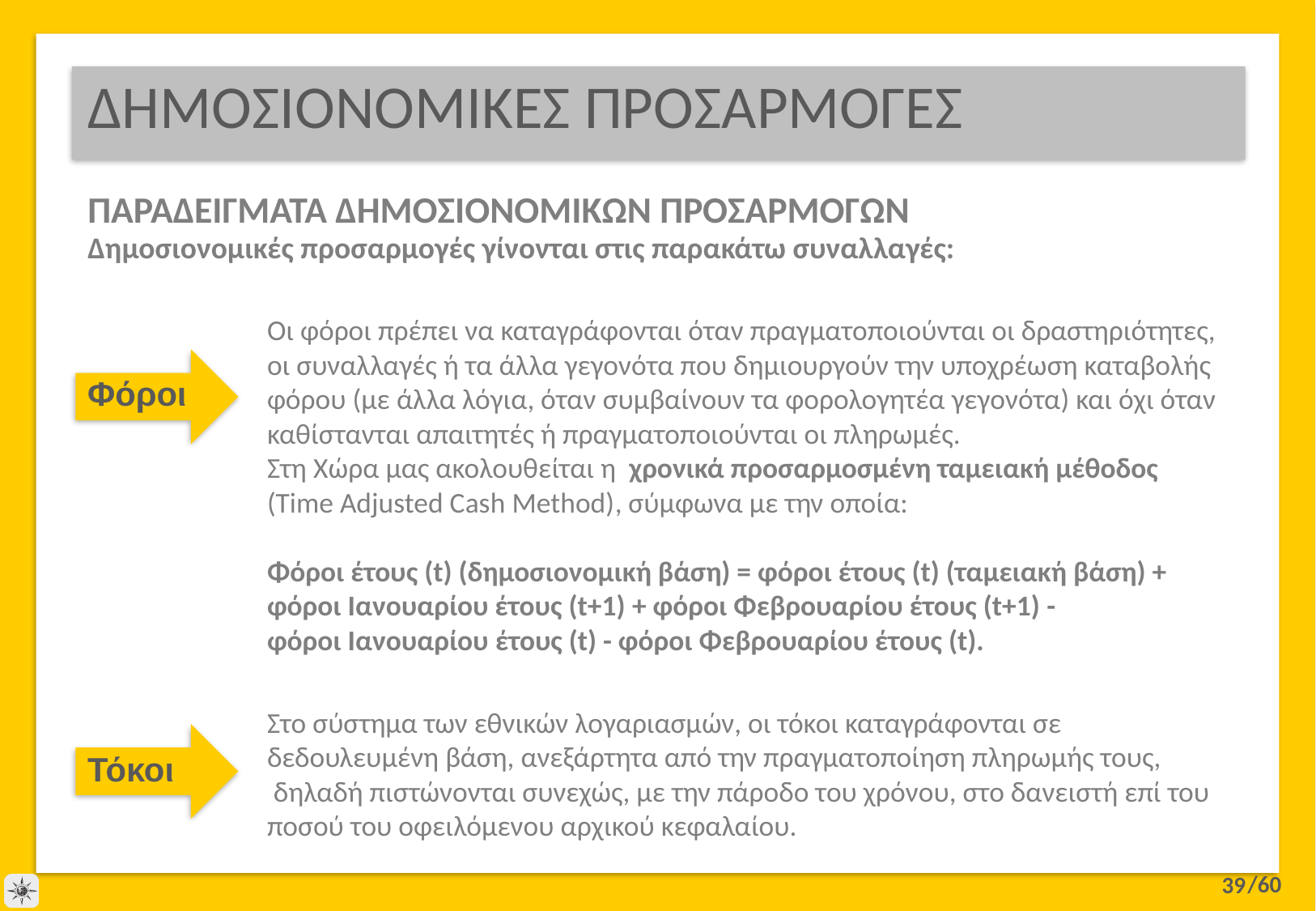

# ΔΗΜΟΣΙΟΝΟΜΙΚΕΣ ΠΡΟΣΑΡΜΟΓΕΣ
ΠΑΡΑΔΕΙΓΜΑΤΑ ΔΗΜΟΣΙΟΝΟΜΙΚΩΝ ΠΡΟΣΑΡΜΟΓΩΝ
Δημοσιονομικές προσαρμογές γίνονται στις παρακάτω συναλλαγές:
Οι φόροι πρέπει να καταγράφονται όταν πραγματοποιούνται οι δραστηριότητες, οι συναλλαγές ή τα άλλα γεγονότα που δημιουργούν την υποχρέωση καταβολής φόρου (με άλλα λόγια, όταν συμβαίνουν τα φορολογητέα γεγονότα) και όχι όταν καθίστανται απαιτητές ή πραγματοποιούνται οι πληρωμές.
Στη Χώρα μας ακολουθείται η  χρονικά προσαρμοσμένη ταμειακή μέθοδος
(Time Adjusted Cash Method), σύμφωνα με την οποία:

Φόροι έτους (t) (δημοσιονομική βάση) = φόροι έτους (t) (ταμειακή βάση) + φόροι Ιανουαρίου έτους (t+1) + φόροι Φεβρουαρίου έτους (t+1) -
φόροι Ιανουαρίου έτους (t) - φόροι Φεβρουαρίου έτους (t).

Φόροι
Στο σύστημα των εθνικών λογαριασμών, οι τόκοι καταγράφονται σε δεδουλευμένη βάση, ανεξάρτητα από την πραγματοποίηση πληρωμής τους,  δηλαδή πιστώνονται συνεχώς, με την πάροδο του χρόνου, στο δανειστή επί του ποσού του οφειλόμενου αρχικού κεφαλαίου.

Τόκοι
39